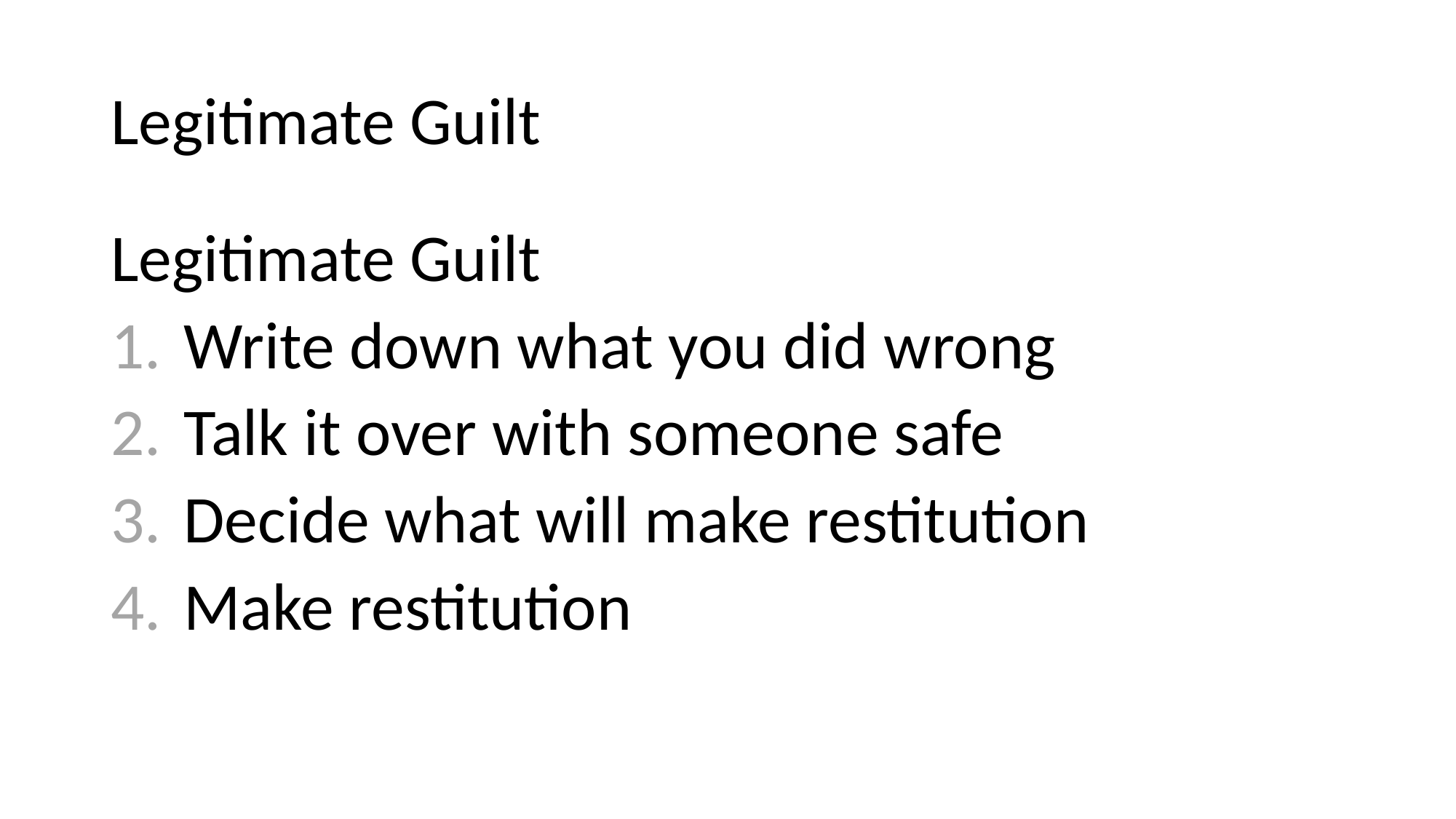

# Legitimate Guilt
Legitimate Guilt
Write down what you did wrong
Talk it over with someone safe
Decide what will make restitution
Make restitution